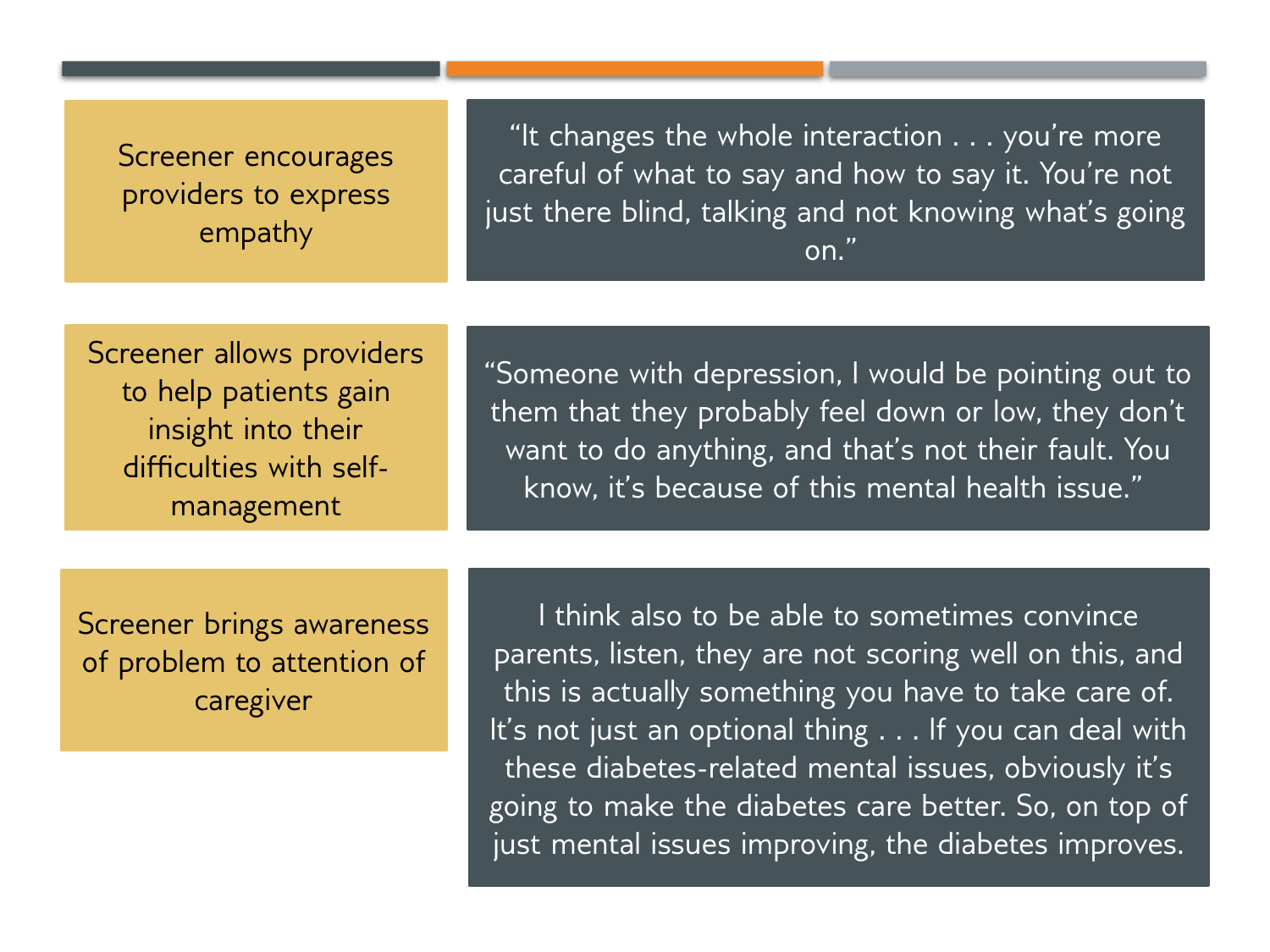

ADD QUOTES
“It changes the whole interaction . . . you’re more careful of what to say and how to say it. You’re not just there blind, talking and not knowing what’s going on.”
Screener encourages providers to express empathy
Screener allows providers to help patients gain insight into their difficulties with self-management
“Someone with depression, I would be pointing out to them that they probably feel down or low, they don’t want to do anything, and that’s not their fault. You know, it’s because of this mental health issue.”
I think also to be able to sometimes convince parents, listen, they are not scoring well on this, and this is actually something you have to take care of. It’s not just an optional thing . . . If you can deal with these diabetes-related mental issues, obviously it’s going to make the diabetes care better. So, on top of just mental issues improving, the diabetes improves.
Screener brings awareness of problem to attention of caregiver